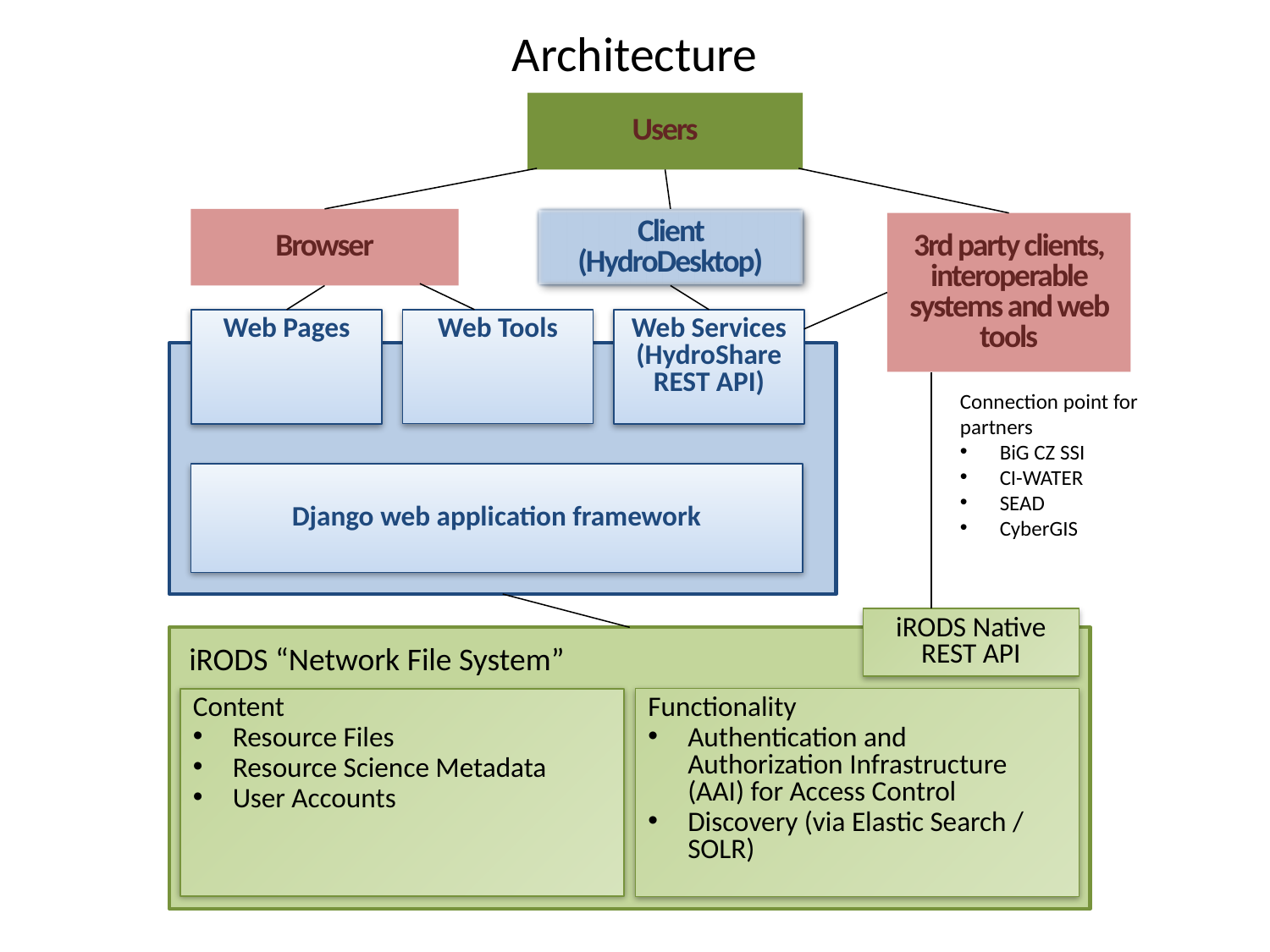

# Architecture
Users
Browser
Client (HydroDesktop)
3rd party clients, interoperable systems and web tools
Web Pages
Web Services (HydroShare REST API)
Web Tools

Connection point for partners
BiG CZ SSI
CI-WATER
SEAD
CyberGIS
Django web application framework
iRODS Native REST API

iRODS “Network File System”
Functionality
Authentication and Authorization Infrastructure (AAI) for Access Control
Discovery (via Elastic Search / SOLR)
Content
Resource Files
Resource Science Metadata
User Accounts